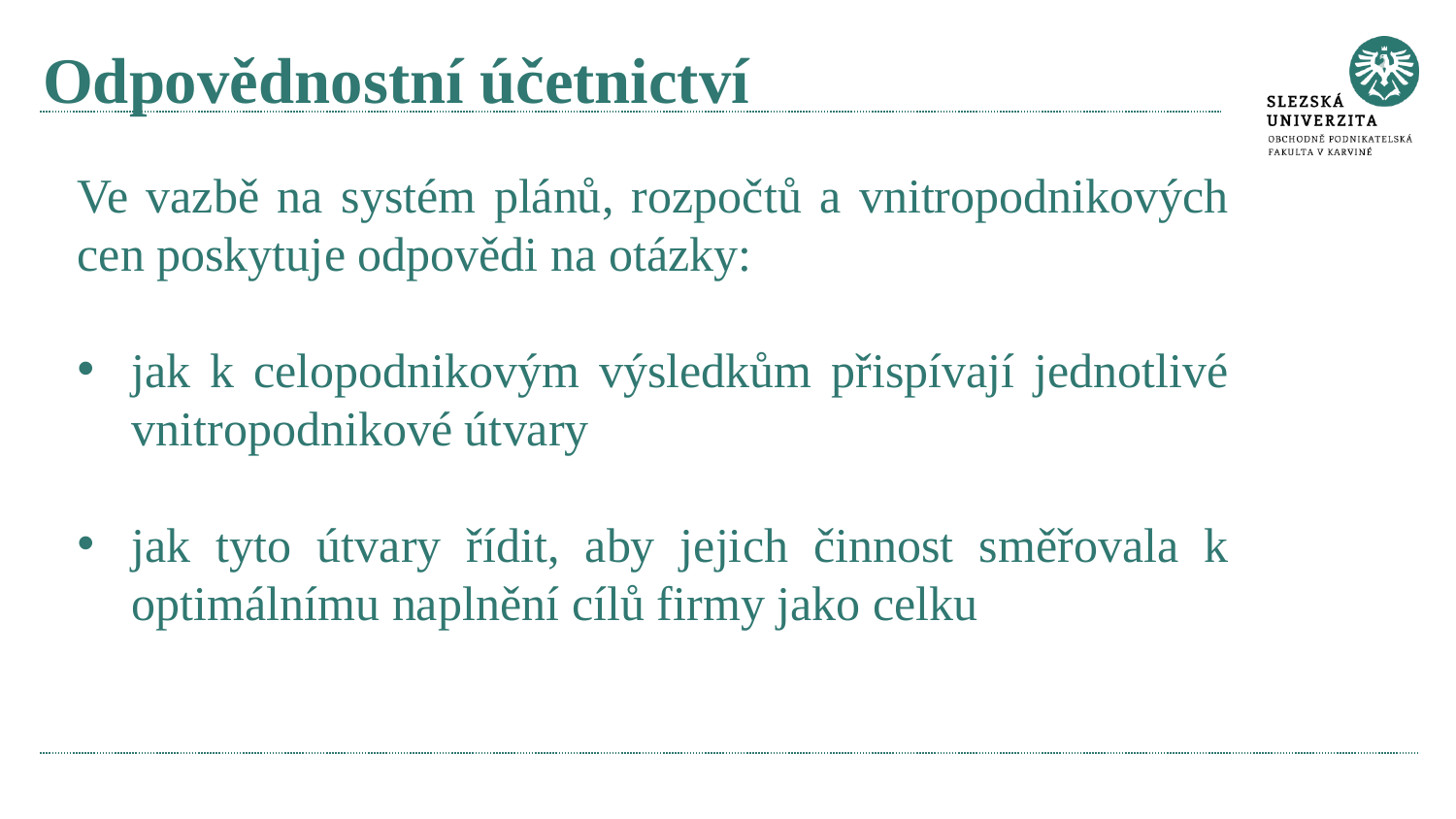

# Odpovědnostní účetnictví

Ve vazbě na systém plánů, rozpočtů a vnitropodnikových cen poskytuje odpovědi na otázky:

jak k celopodnikovým výsledkům přispívají jednotlivé vnitropodnikové útvary

jak tyto útvary řídit, aby jejich činnost směřovala k optimálnímu naplnění cílů firmy jako celku